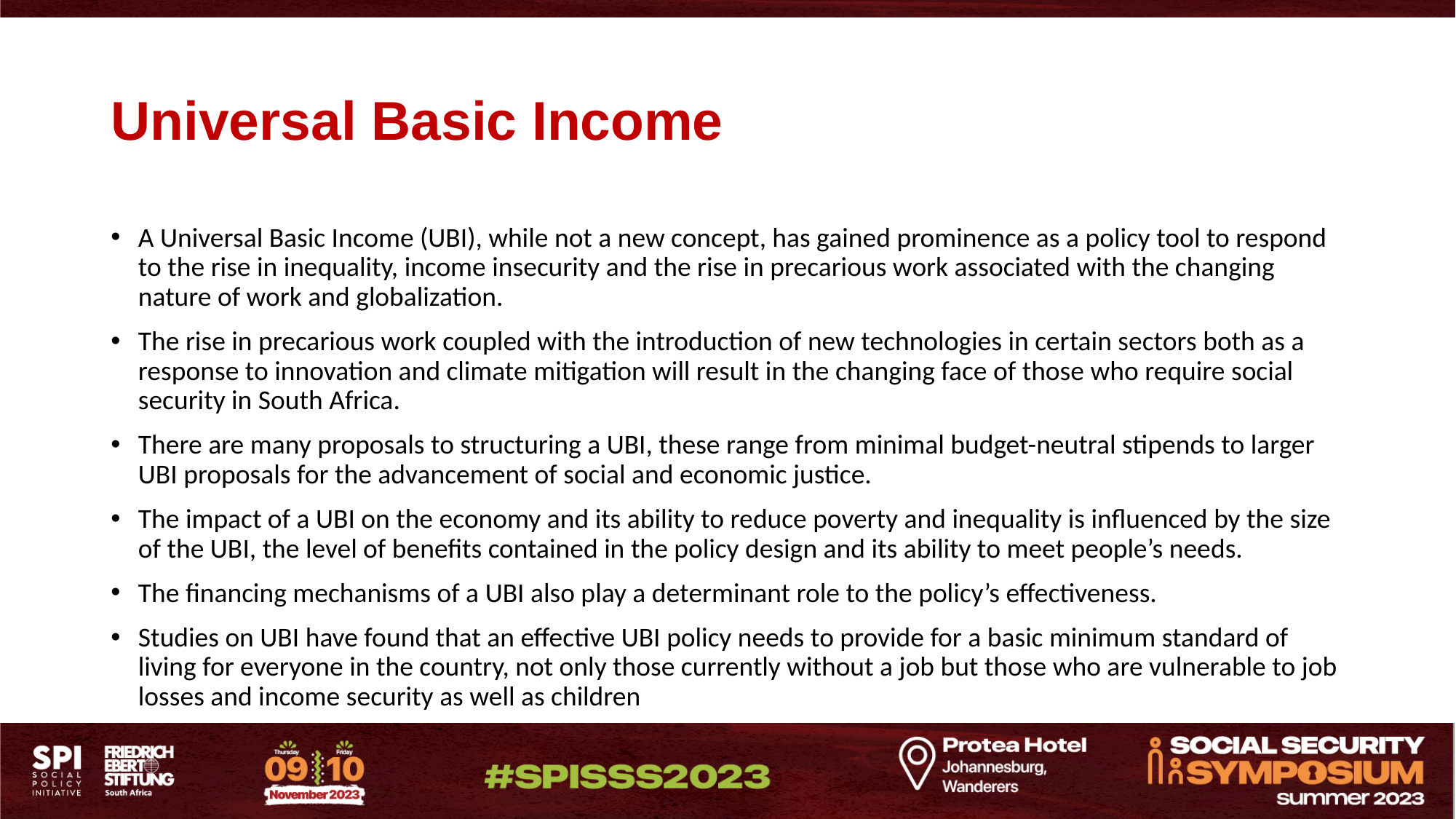

# Universal Basic Income
A Universal Basic Income (UBI), while not a new concept, has gained prominence as a policy tool to respond to the rise in inequality, income insecurity and the rise in precarious work associated with the changing nature of work and globalization.
The rise in precarious work coupled with the introduction of new technologies in certain sectors both as a response to innovation and climate mitigation will result in the changing face of those who require social security in South Africa.
There are many proposals to structuring a UBI, these range from minimal budget-neutral stipends to larger UBI proposals for the advancement of social and economic justice.
The impact of a UBI on the economy and its ability to reduce poverty and inequality is influenced by the size of the UBI, the level of benefits contained in the policy design and its ability to meet people’s needs.
The financing mechanisms of a UBI also play a determinant role to the policy’s effectiveness.
Studies on UBI have found that an effective UBI policy needs to provide for a basic minimum standard of living for everyone in the country, not only those currently without a job but those who are vulnerable to job losses and income security as well as children